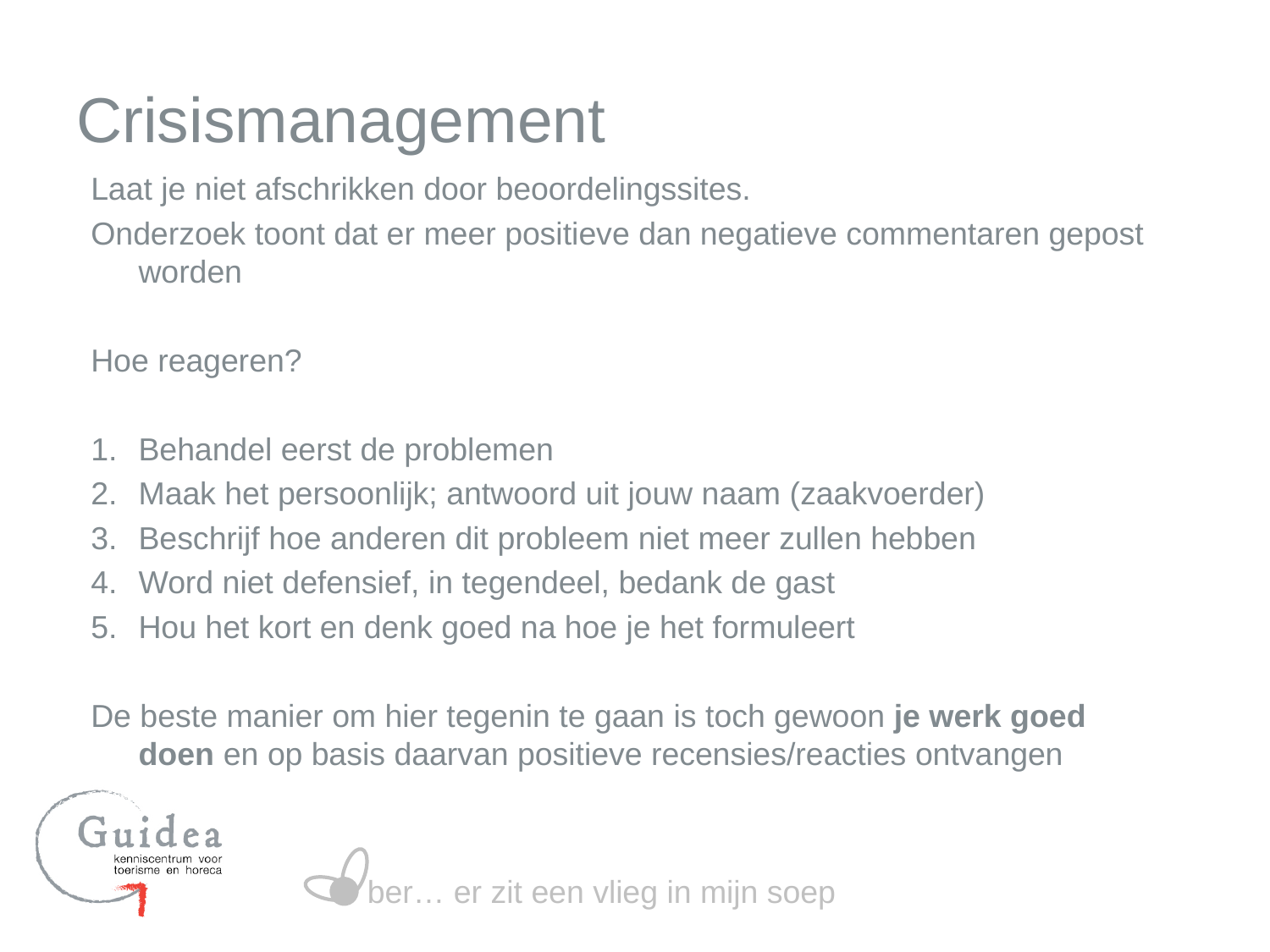

# Crisismanagement
Laat je niet afschrikken door beoordelingssites.
Onderzoek toont dat er meer positieve dan negatieve commentaren gepost worden

Hoe reageren?

Behandel eerst de problemen
Maak het persoonlijk; antwoord uit jouw naam (zaakvoerder)
Beschrijf hoe anderen dit probleem niet meer zullen hebben
Word niet defensief, in tegendeel, bedank de gast
Hou het kort en denk goed na hoe je het formuleert

De beste manier om hier tegenin te gaan is toch gewoon je werk goed doen en op basis daarvan positieve recensies/reacties ontvangen

ber… er zit een vlieg in mijn soep